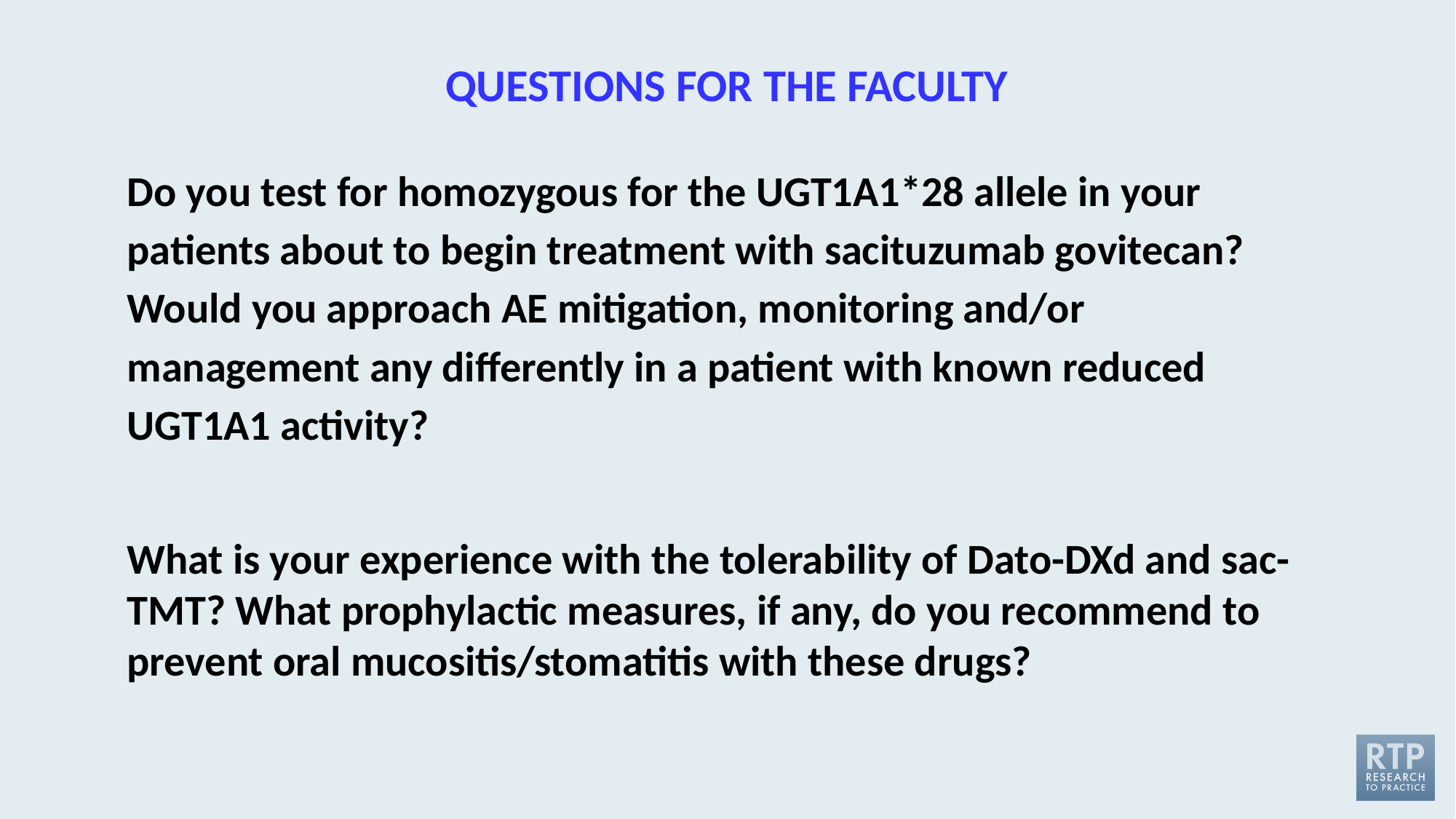

QUESTIONS FOR THE FACULTY
Do you test for homozygous for the UGT1A1*28 allele in your patients about to begin treatment with sacituzumab govitecan? Would you approach AE mitigation, monitoring and/or management any differently in a patient with known reduced UGT1A1 activity?

What is your experience with the tolerability of Dato-DXd and sac-TMT? What prophylactic measures, if any, do you recommend to prevent oral mucositis/stomatitis with these drugs?